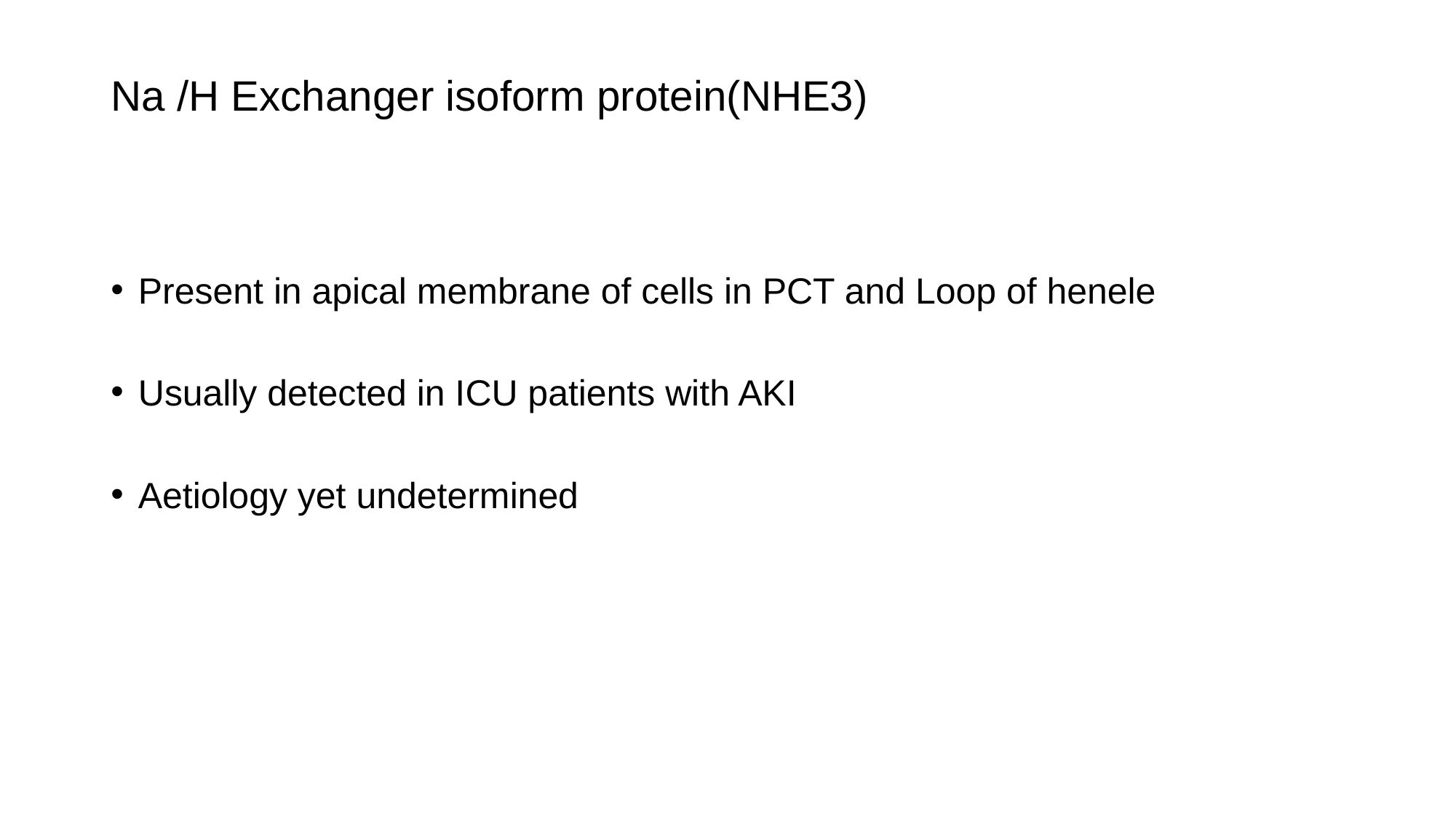

# Na /H Exchanger isoform protein(NHE3)
Present in apical membrane of cells in PCT and Loop of henele
Usually detected in ICU patients with AKI
Aetiology yet undetermined